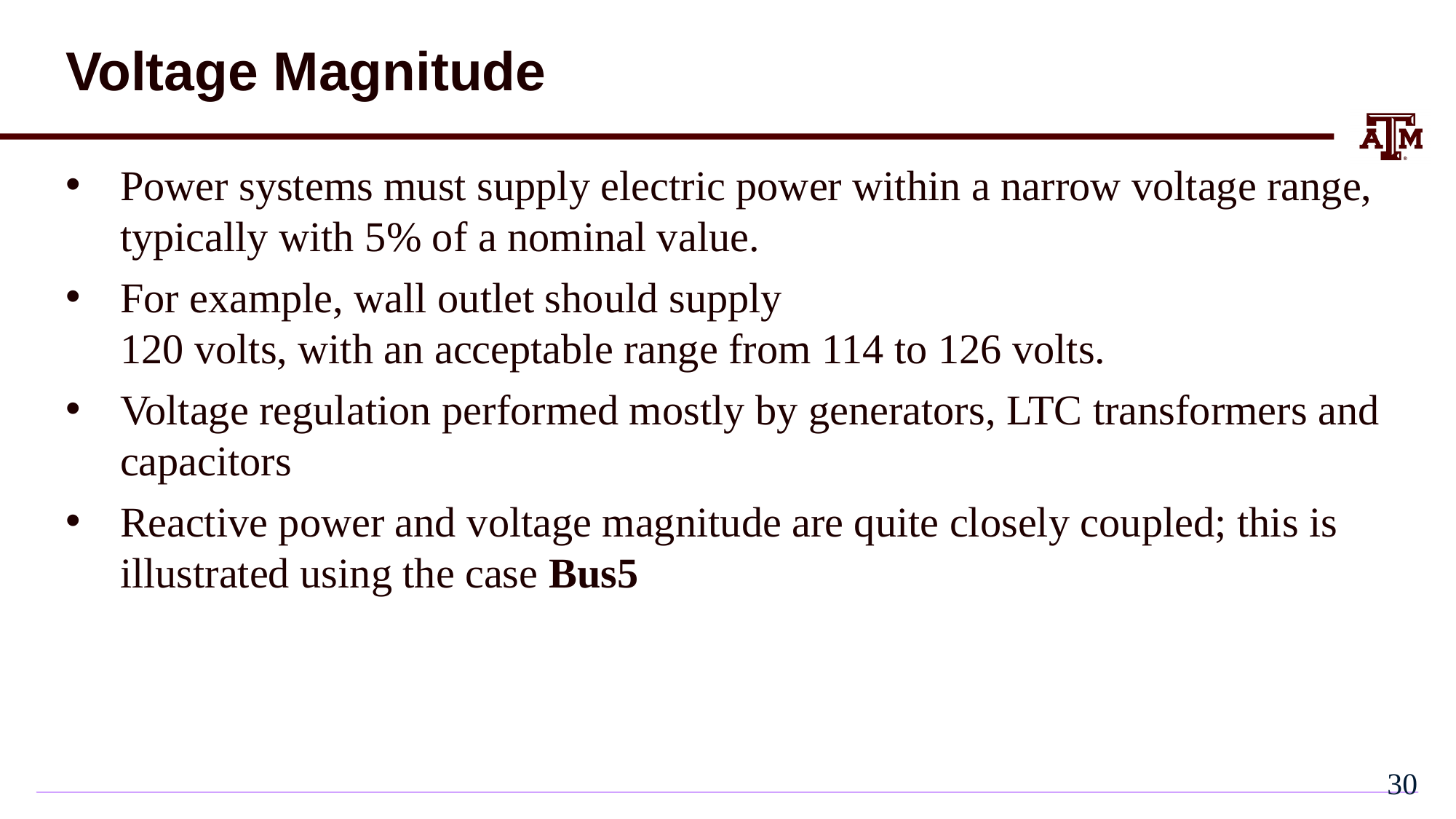

# Voltage Magnitude
Power systems must supply electric power within a narrow voltage range, typically with 5% of a nominal value.
For example, wall outlet should supply
120 volts, with an acceptable range from 114 to 126 volts.
Voltage regulation performed mostly by generators, LTC transformers and capacitors
Reactive power and voltage magnitude are quite closely coupled; this is illustrated using the case Bus5
30